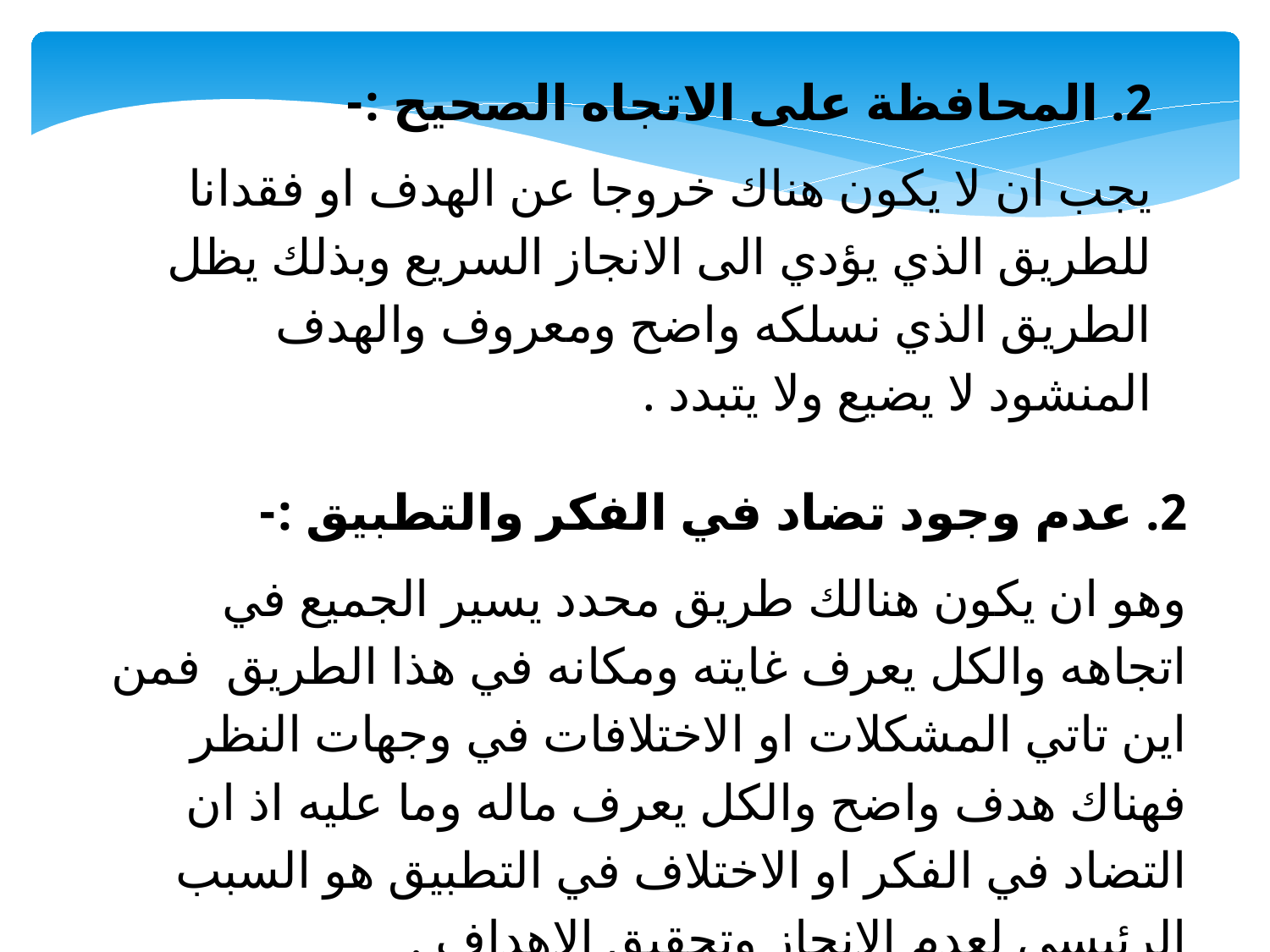

2. المحافظة على الاتجاه الصحيح :-
يجب ان لا يكون هناك خروجا عن الهدف او فقدانا للطريق الذي يؤدي الى الانجاز السريع وبذلك يظل الطريق الذي نسلكه واضح ومعروف والهدف المنشود لا يضيع ولا يتبدد .
2. عدم وجود تضاد في الفكر والتطبيق :-
وهو ان يكون هنالك طريق محدد يسير الجميع في اتجاهه والكل يعرف غايته ومكانه في هذا الطريق  فمن اين تاتي المشكلات او الاختلافات في وجهات النظر  فهناك هدف واضح والكل يعرف ماله وما عليه اذ ان التضاد في الفكر او الاختلاف في التطبيق هو السبب الرئيسي لعدم الانجاز وتحقيق الاهداف .